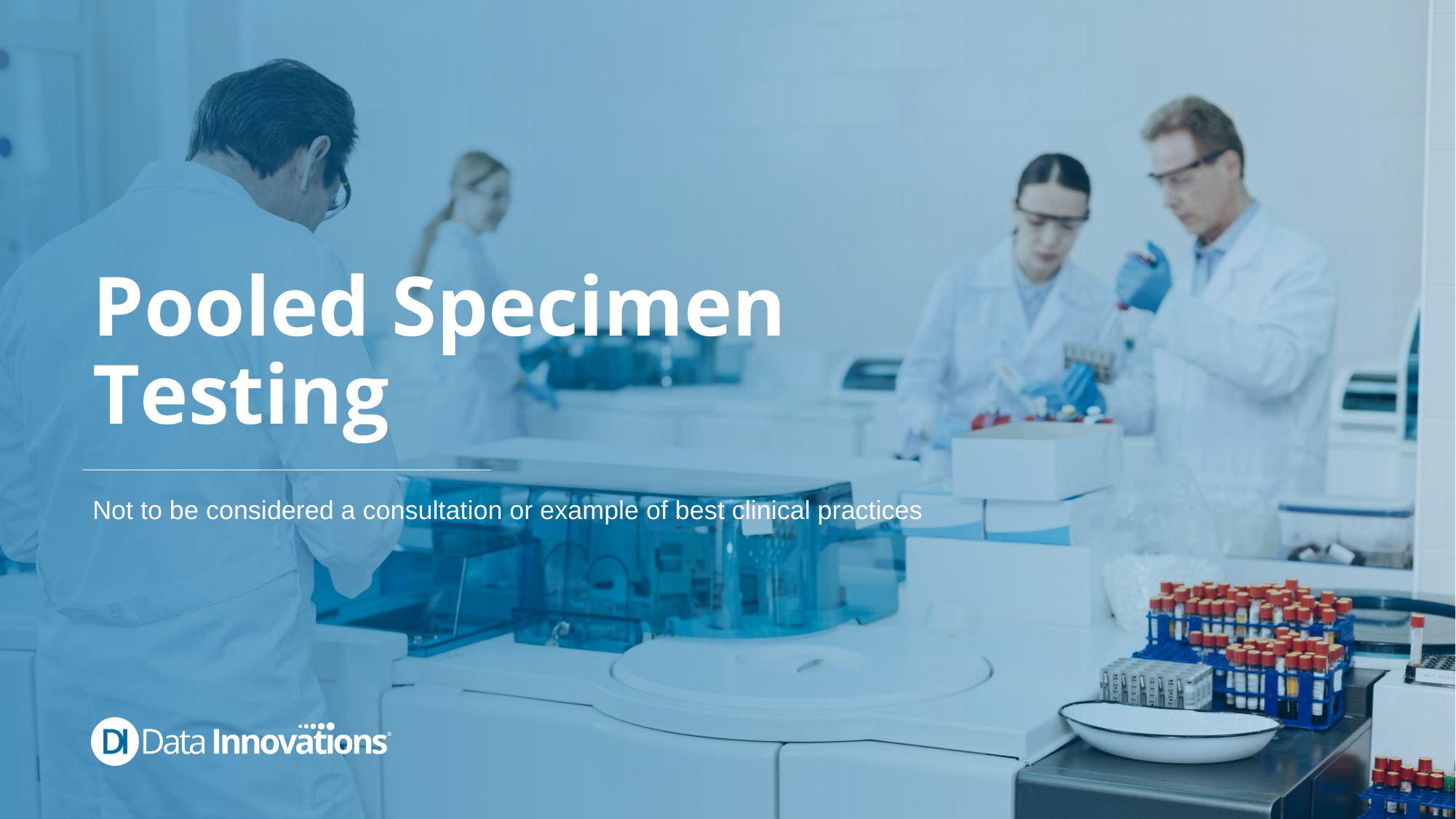

# Pooled Specimen Testing
Not to be considered a consultation or example of best clinical practices